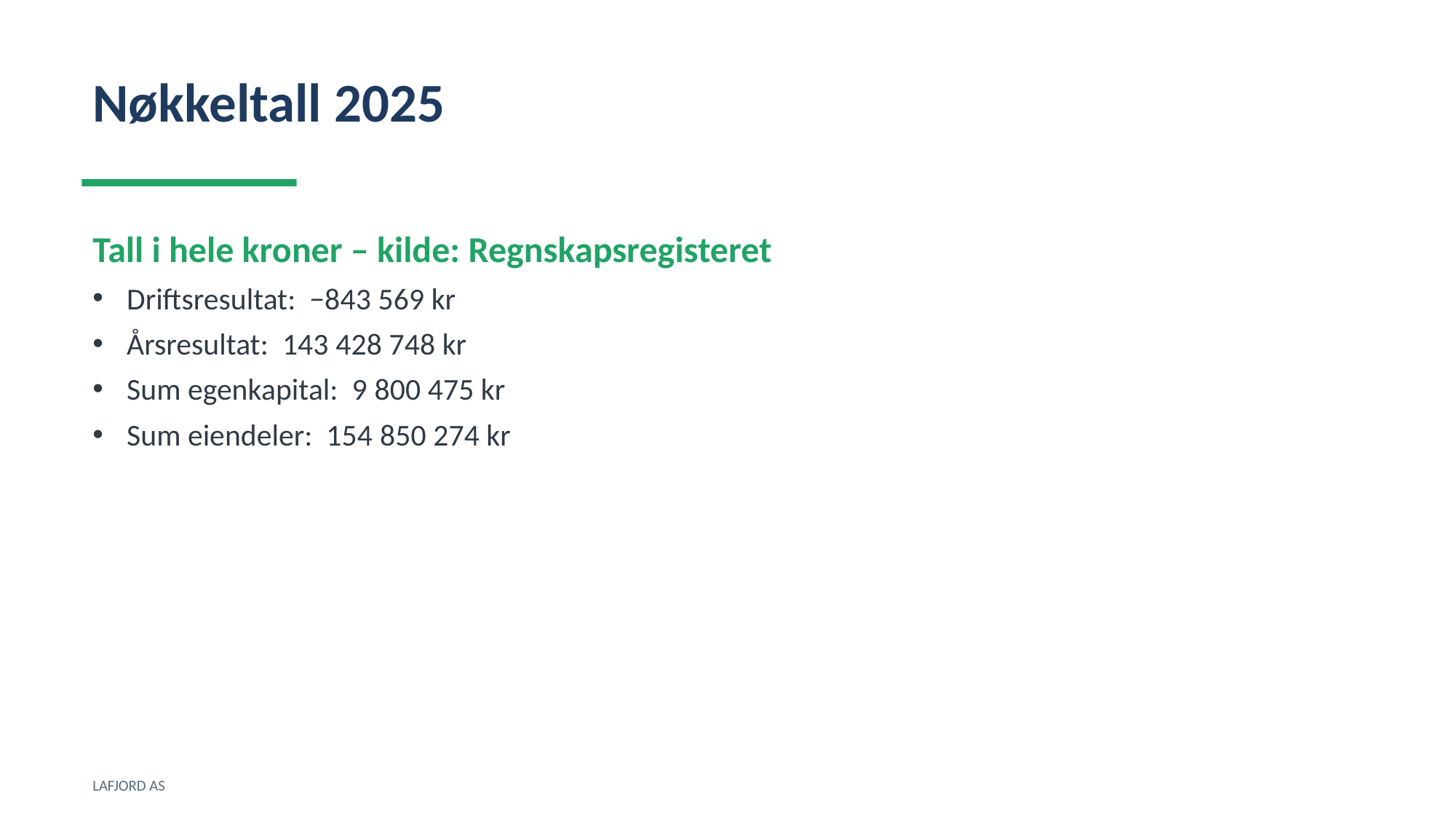

Nøkkeltall 2025

Tall i hele kroner – kilde: Regnskapsregisteret
Driftsresultat:  −843 569 kr
Årsresultat:  143 428 748 kr
Sum egenkapital:  9 800 475 kr
Sum eiendeler:  154 850 274 kr
LAFJORD AS